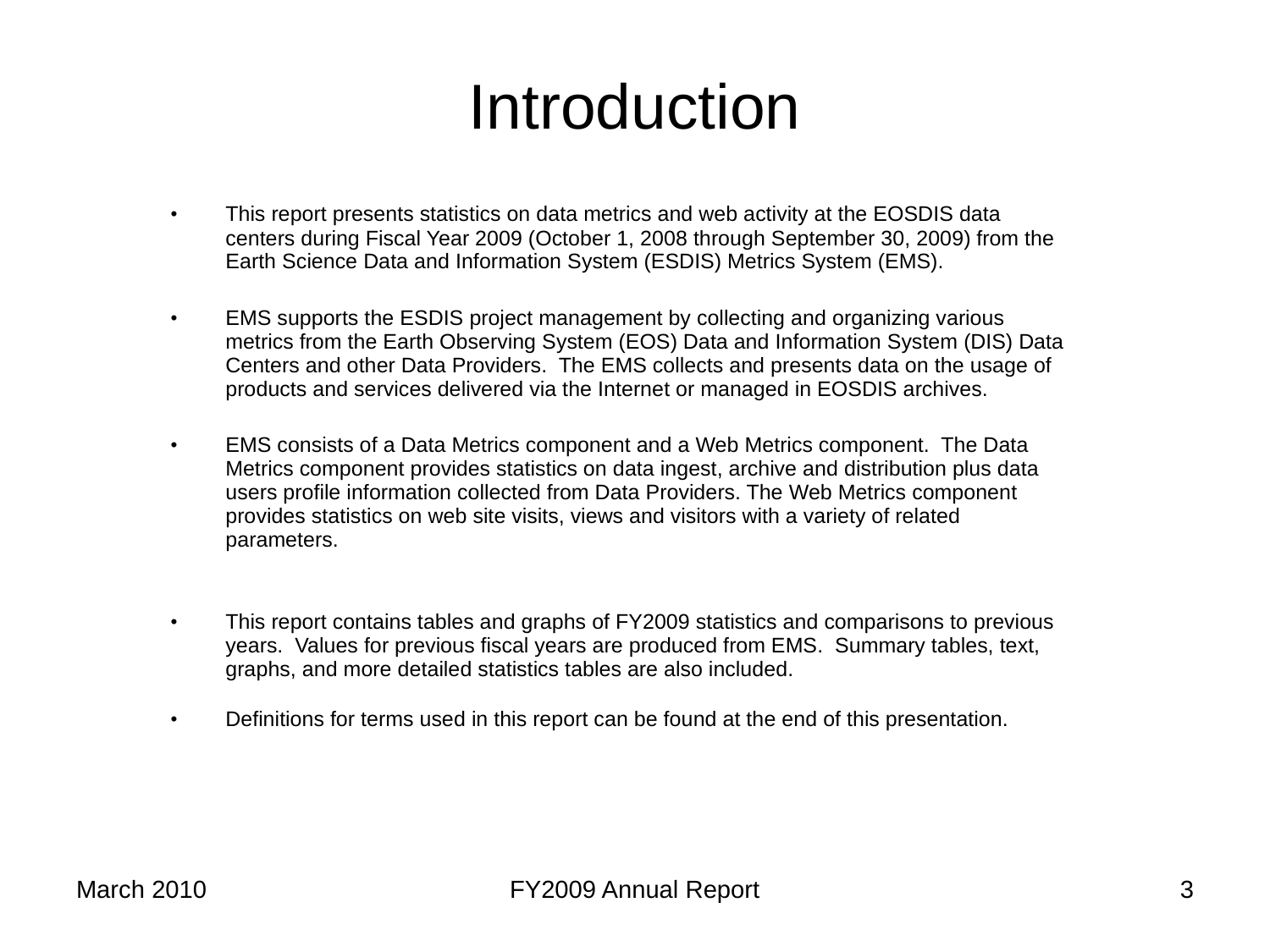

# Introduction
| This report presents statistics on data metrics and web activity at the EOSDIS data centers during Fiscal Year 2009 (October 1, 2008 through September 30, 2009) from the Earth Science Data and Information System (ESDIS) Metrics System (EMS). |
| --- |
|  |
| EMS supports the ESDIS project management by collecting and organizing various metrics from the Earth Observing System (EOS) Data and Information System (DIS) Data Centers and other Data Providers. The EMS collects and presents data on the usage of products and services delivered via the Internet or managed in EOSDIS archives. |
|  |
| EMS consists of a Data Metrics component and a Web Metrics component. The Data Metrics component provides statistics on data ingest, archive and distribution plus data users profile information collected from Data Providers. The Web Metrics component provides statistics on web site visits, views and visitors with a variety of related parameters. |
|  |
| This report contains tables and graphs of FY2009 statistics and comparisons to previous years. Values for previous fiscal years are produced from EMS. Summary tables, text, graphs, and more detailed statistics tables are also included. |
|  |
| Definitions for terms used in this report can be found at the end of this presentation. |
March 2010
FY2009 Annual Report
3